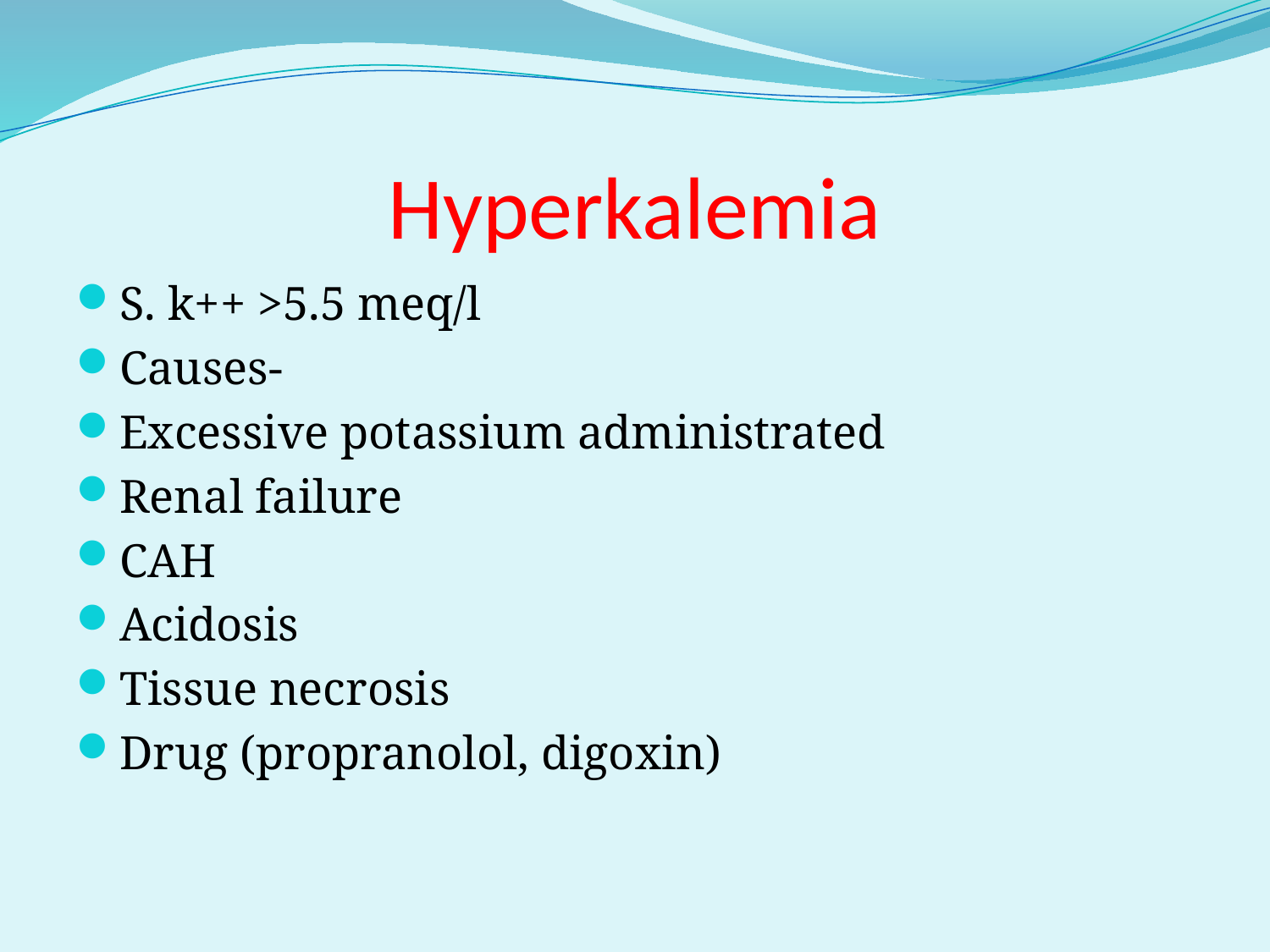

# Hyperkalemia
S. k++ >5.5 meq/l
Causes-
Excessive potassium administrated
Renal failure
CAH
Acidosis
Tissue necrosis
Drug (propranolol, digoxin)